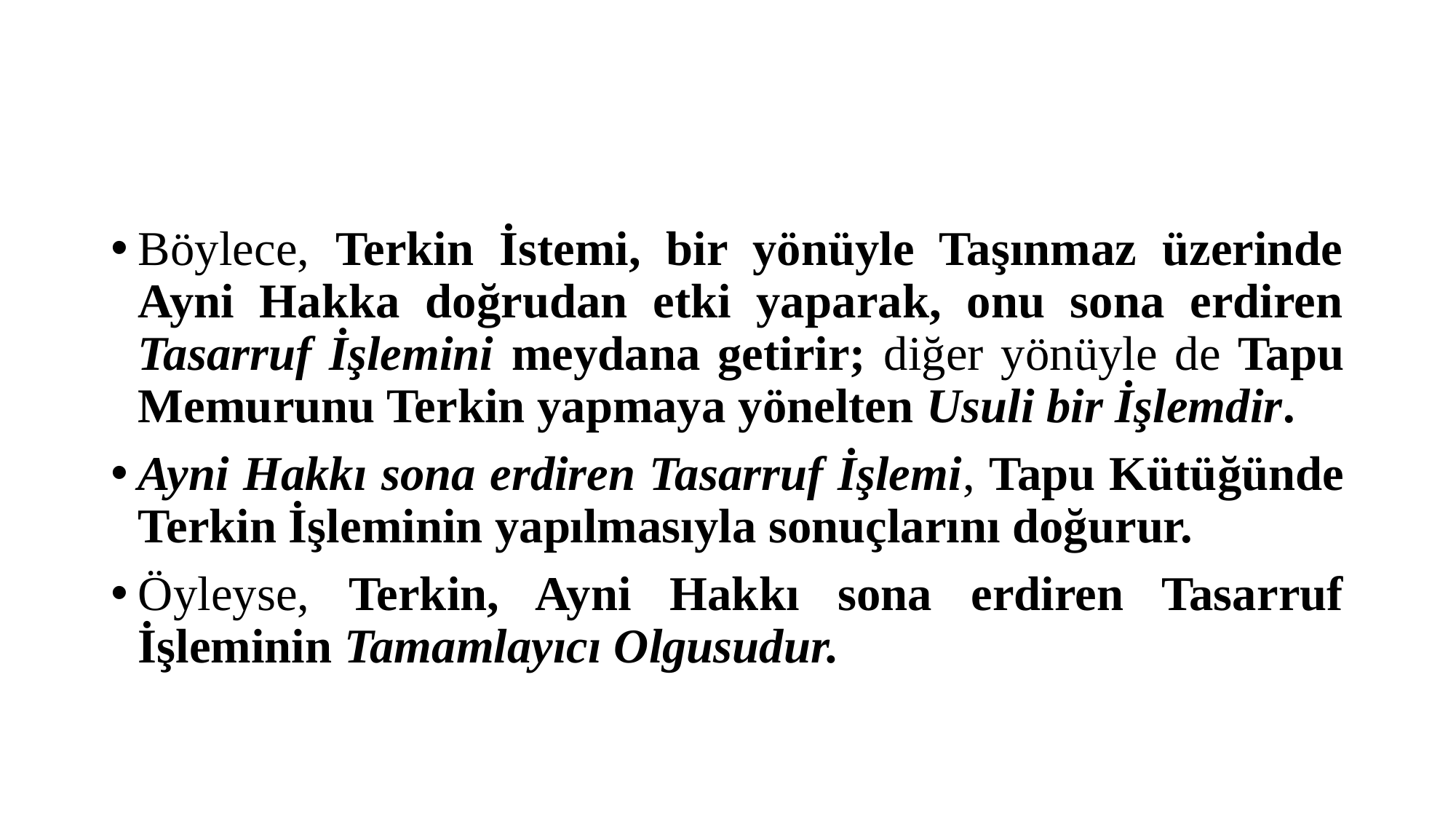

#
Böylece, Terkin İstemi, bir yönüyle Taşınmaz üzerinde Ayni Hakka doğrudan etki yaparak, onu sona erdiren Tasarruf İşlemini meydana getirir; diğer yönüyle de Tapu Memurunu Terkin yapmaya yönelten Usuli bir İşlemdir.
Ayni Hakkı sona erdiren Tasarruf İşlemi, Tapu Kütüğünde Terkin İşleminin yapılmasıyla sonuçlarını doğurur.
Öyleyse, Terkin, Ayni Hakkı sona erdiren Tasarruf İşleminin Tamamlayıcı Olgusudur.